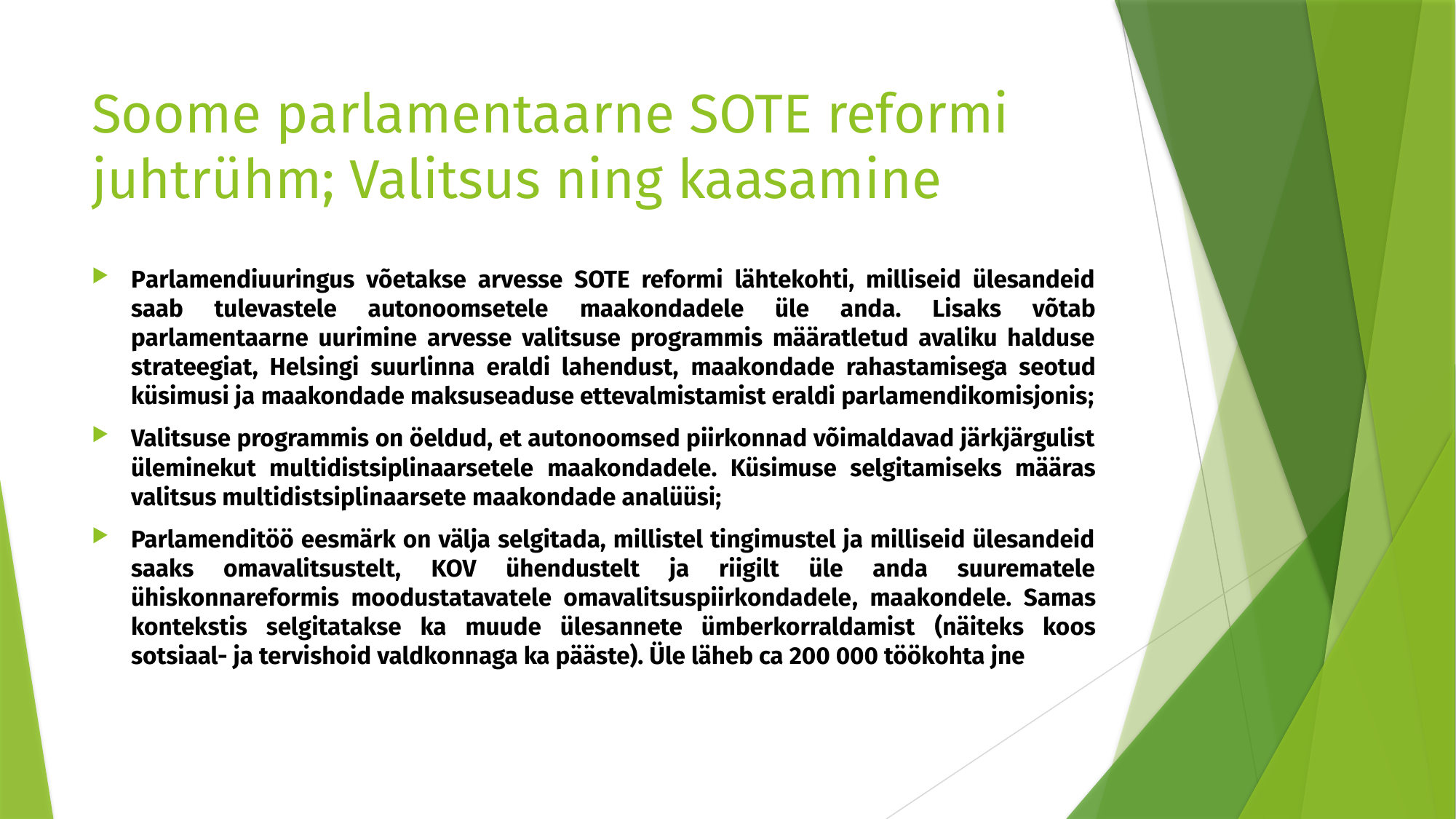

# Soome parlamentaarne SOTE reformi juhtrühm; Valitsus ning kaasamine
Parlamendiuuringus võetakse arvesse SOTE reformi lähtekohti, milliseid ülesandeid saab tulevastele autonoomsetele maakondadele üle anda. Lisaks võtab parlamentaarne uurimine arvesse valitsuse programmis määratletud avaliku halduse strateegiat, Helsingi suurlinna eraldi lahendust, maakondade rahastamisega seotud küsimusi ja maakondade maksuseaduse ettevalmistamist eraldi parlamendikomisjonis;
Valitsuse programmis on öeldud, et autonoomsed piirkonnad võimaldavad järkjärgulist üleminekut multidistsiplinaarsetele maakondadele. Küsimuse selgitamiseks määras valitsus multidistsiplinaarsete maakondade analüüsi;
Parlamenditöö eesmärk on välja selgitada, millistel tingimustel ja milliseid ülesandeid saaks omavalitsustelt, KOV ühendustelt ja riigilt üle anda suurematele ühiskonnareformis moodustatavatele omavalitsuspiirkondadele, maakondele. Samas kontekstis selgitatakse ka muude ülesannete ümberkorraldamist (näiteks koos sotsiaal- ja tervishoid valdkonnaga ka pääste). Üle läheb ca 200 000 töökohta jne